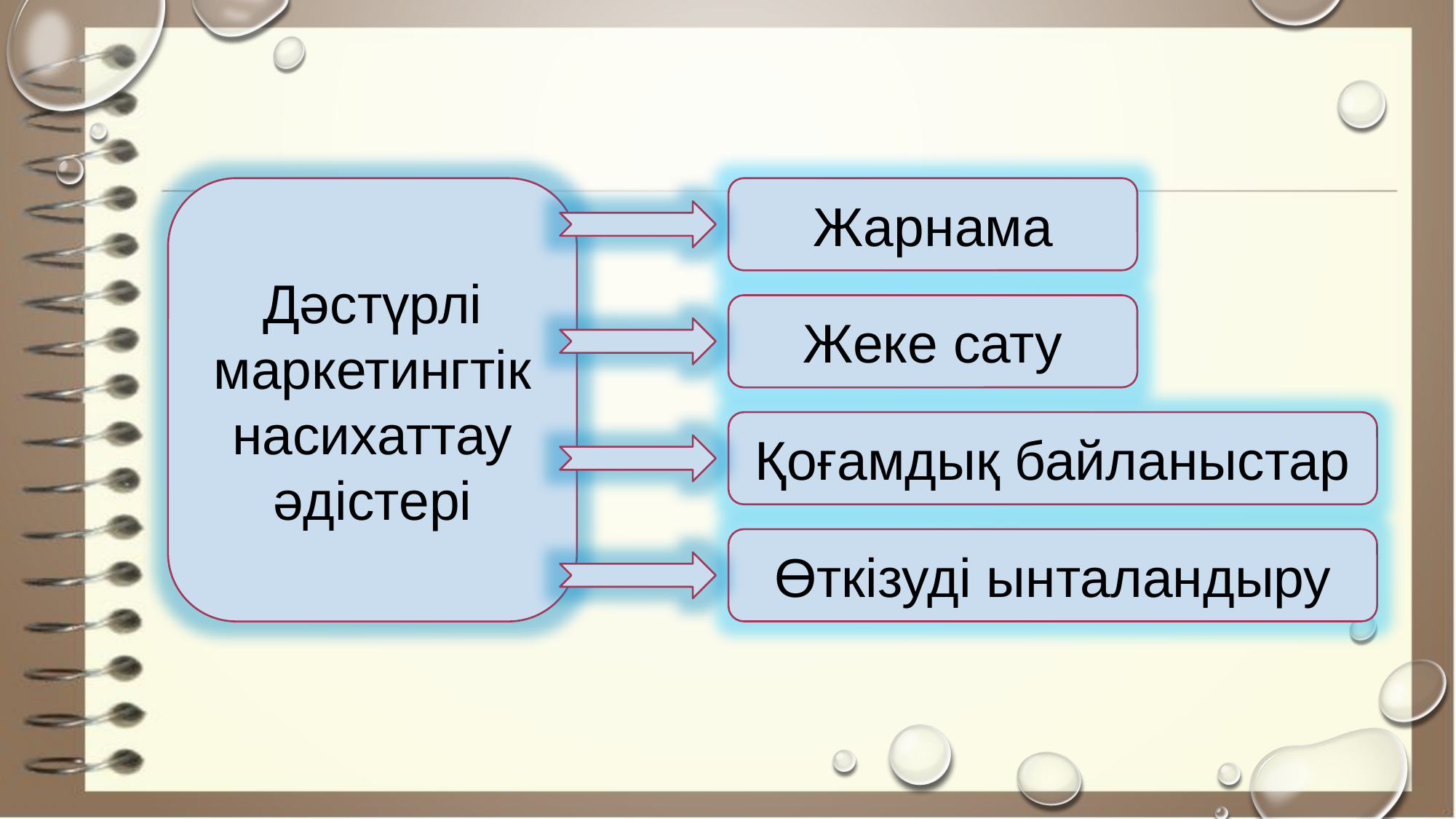

Дәстүрлі маркетингтік насихаттау әдістері
Жарнама

Жеке сату

Қоғамдық байланыстар

Өткізуді ынталандыру